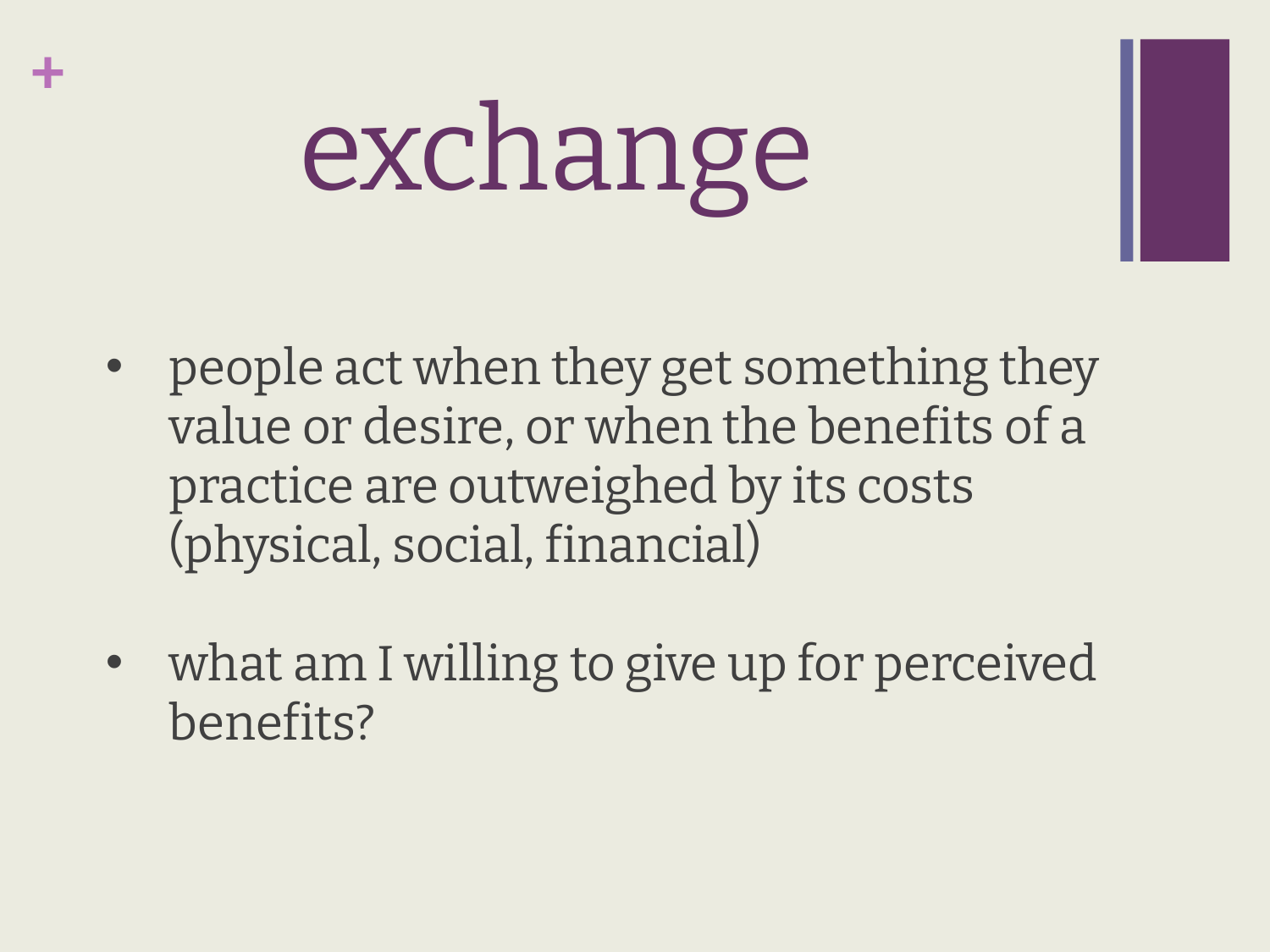

exchange
people act when they get something they value or desire, or when the benefits of a practice are outweighed by its costs (physical, social, financial)

what am I willing to give up for perceived benefits?